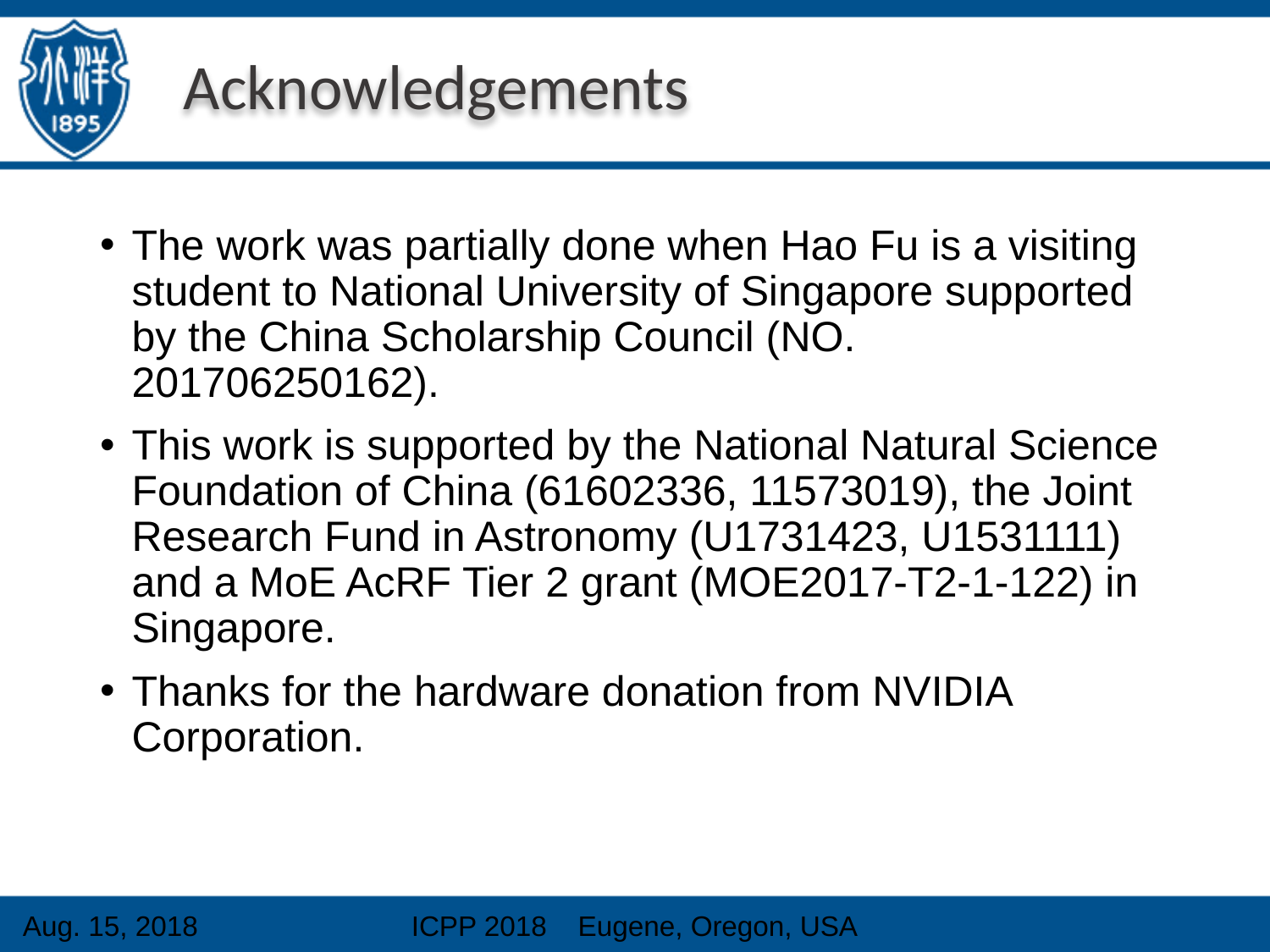

# Acknowledgements
The work was partially done when Hao Fu is a visiting student to National University of Singapore supported by the China Scholarship Council (NO. 201706250162).
This work is supported by the National Natural Science Foundation of China (61602336, 11573019), the Joint Research Fund in Astronomy (U1731423, U1531111) and a MoE AcRF Tier 2 grant (MOE2017-T2-1-122) in Singapore.
Thanks for the hardware donation from NVIDIA Corporation.
ICPP 2018    Eugene, Oregon, USA
20
Aug. 15, 2018